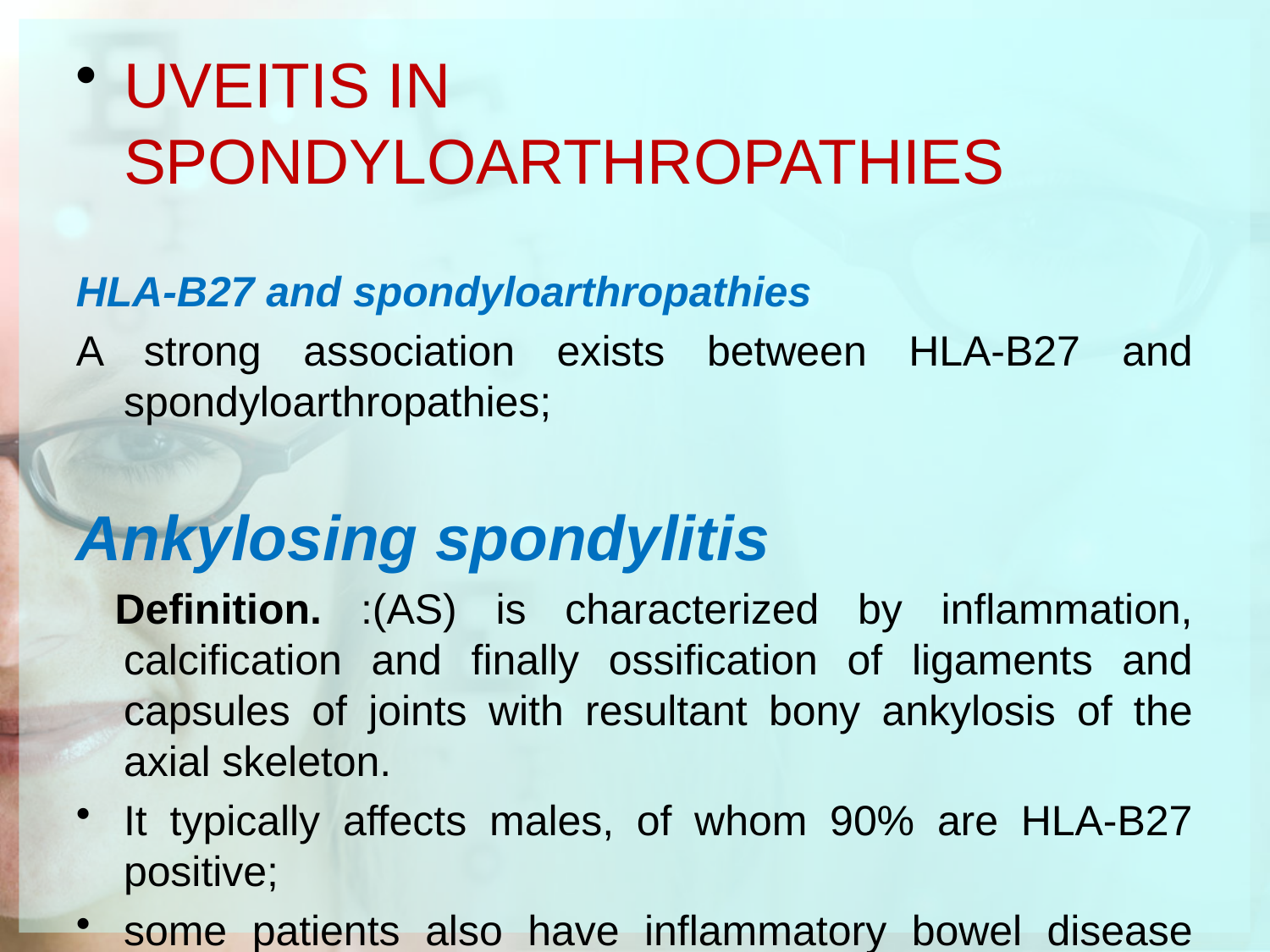

UVEITIS IN SPONDYLOARTHROPATHIES

HLA-B27 and spondyloarthropathies
A strong association exists between HLA-B27 and spondyloarthropathies;

Ankylosing spondylitis
 Definition. :(AS) is characterized by inflammation, calcification and finally ossification of ligaments and capsules of joints with resultant bony ankylosis of the axial skeleton.
It typically affects males, of whom 90% are HLA-B27 positive;
some patients also have inflammatory bowel disease (enter­opathic arthritis).